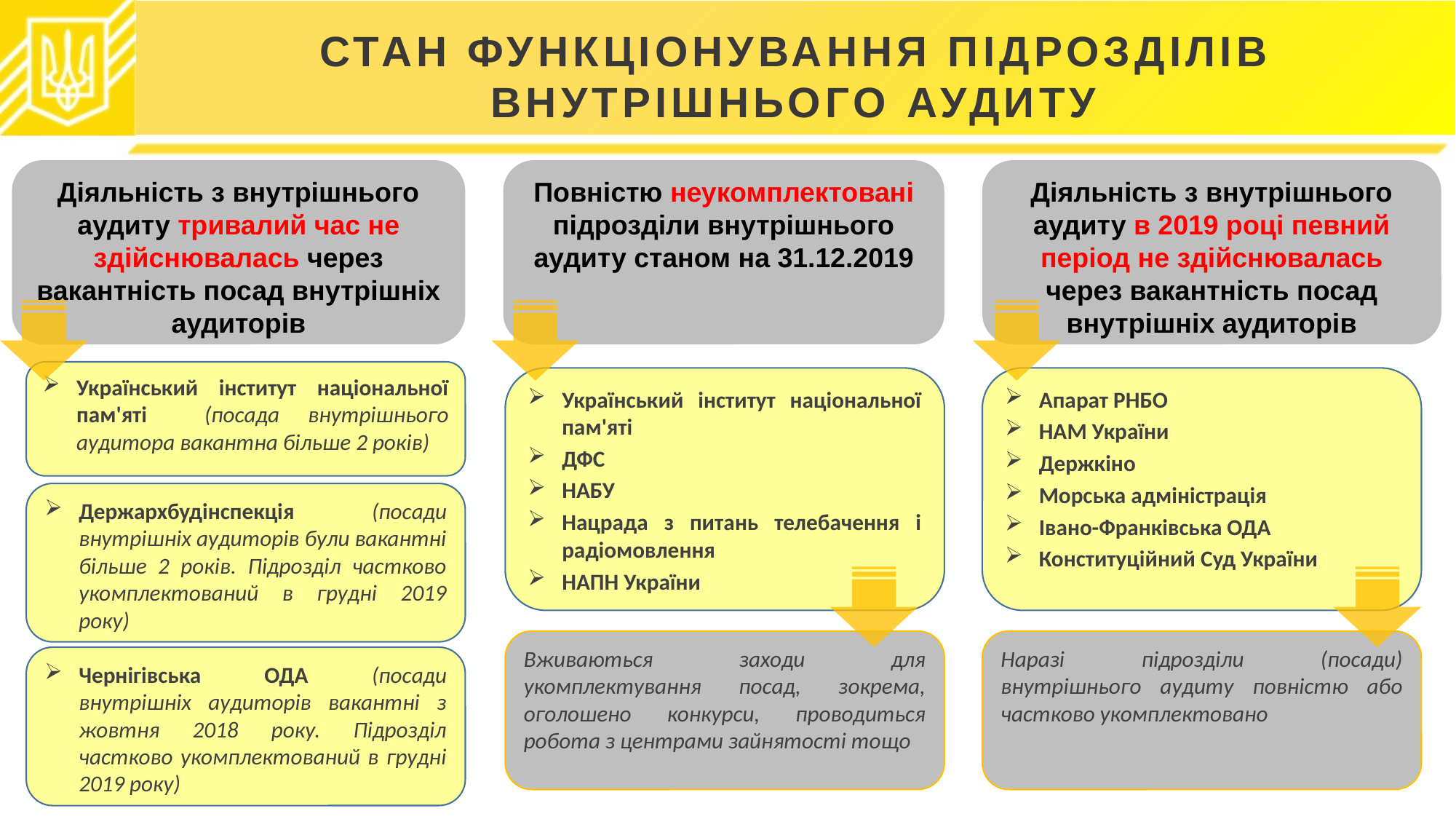

# СТАН ФУНКЦІОНУВАННЯ ПІДРОЗДІЛІВ ВНУТРІШНЬОГО АУДИТУ
Діяльність з внутрішнього аудиту тривалий час не здійснювалась через вакантність посад внутрішніх аудиторів
Повністю неукомплектовані підрозділи внутрішнього аудиту станом на 31.12.2019
Діяльність з внутрішнього аудиту в 2019 році певний період не здійснювалась через вакантність посад внутрішніх аудиторів

Український інститут національної пам'яті  (посада внутрішнього аудитора вакантна більше 2 років)
Український інститут національної пам'яті
ДФС
НАБУ
Нацрада з питань телебачення і радіомовлення
НАПН України
Апарат РНБО
НАМ України
Держкіно
Морська адміністрація
Івано-Франківська ОДА
Конституційний Суд України
Держархбудінспекція (посади внутрішніх аудиторів були вакантні більше 2 років. Підрозділ частково укомплектований в грудні 2019 року)

Вживаються заходи для укомплектування посад, зокрема, оголошено конкурси, проводиться робота з центрами зайнятості тощо
Наразі підрозділи (посади) внутрішнього аудиту повністю або частково укомплектовано
Чернігівська ОДА (посади внутрішніх аудиторів вакантні з жовтня 2018 року. Підрозділ частково укомплектований в грудні 2019 року)